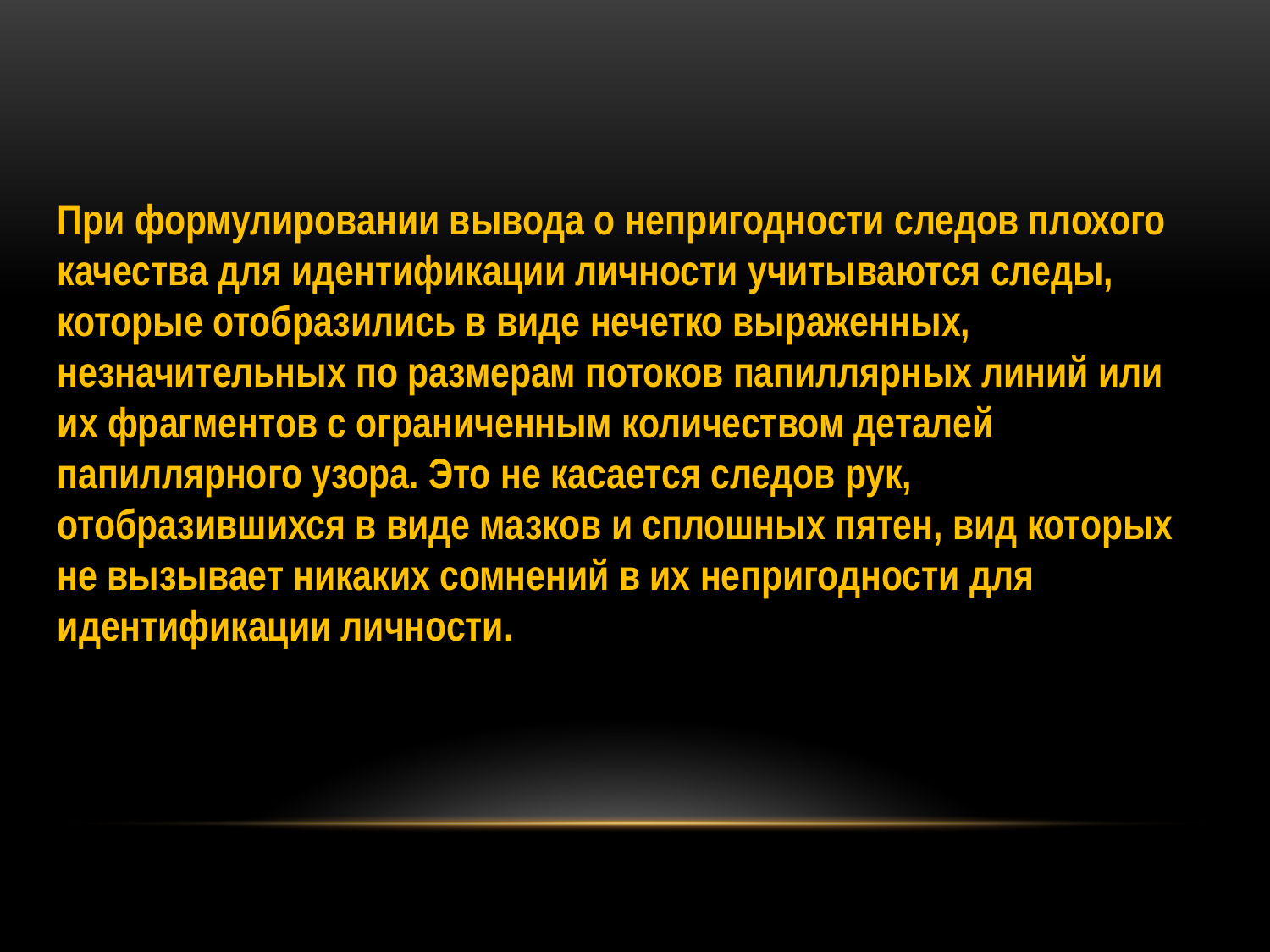

При формулировании вывода о непригодности следов плохого
качества для идентификации личности учитываются следы, которые отобразились в виде нечетко выраженных, незначительных по размерам потоков папиллярных линий или их фрагментов с ограниченным количеством деталей папиллярного узора. Это не касается следов рук,
отобразившихся в виде мазков и сплошных пятен, вид которых не вызывает никаких сомнений в их непригодности для идентификации личности.